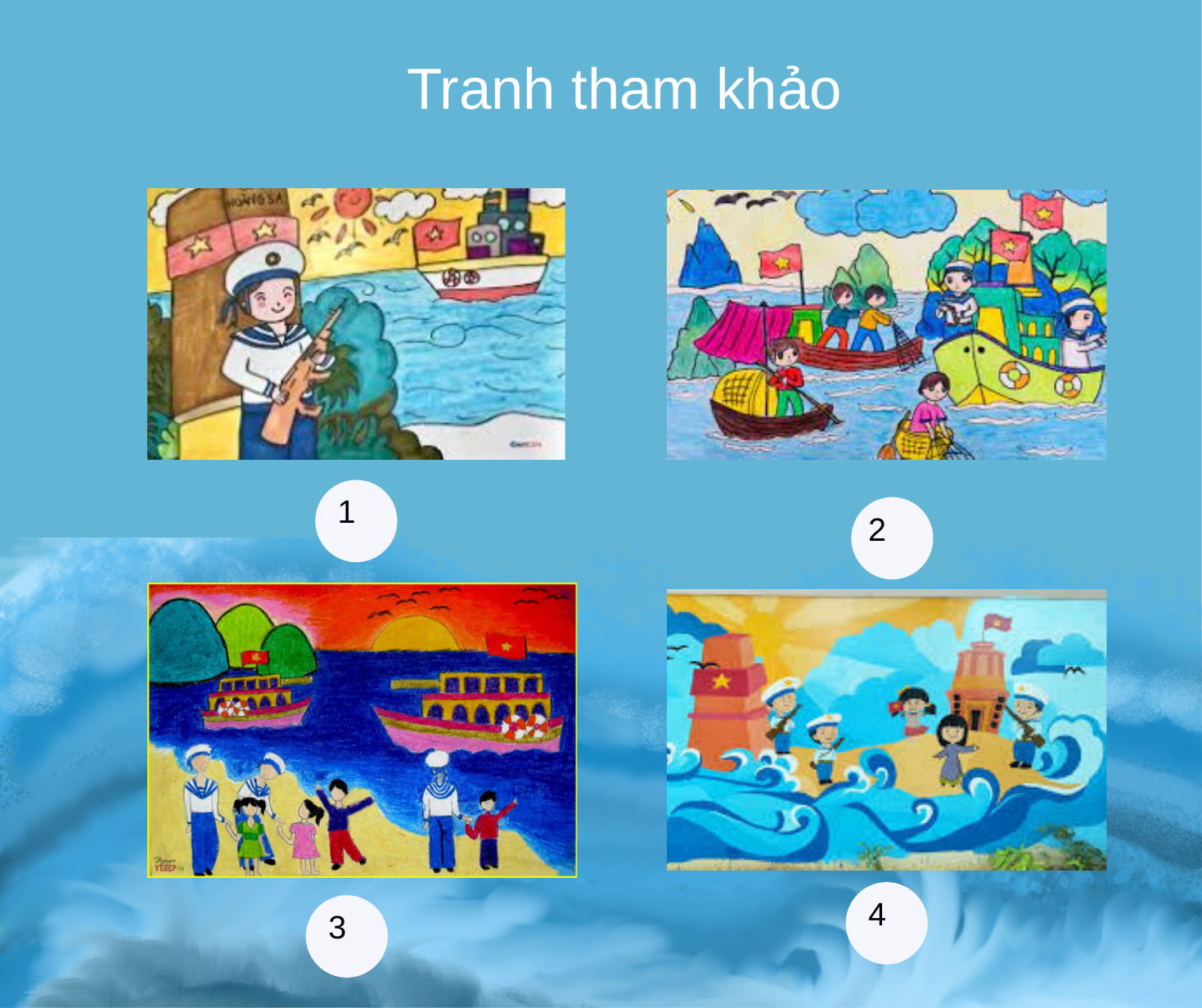

Tranh tham khảo

1

2

4

3